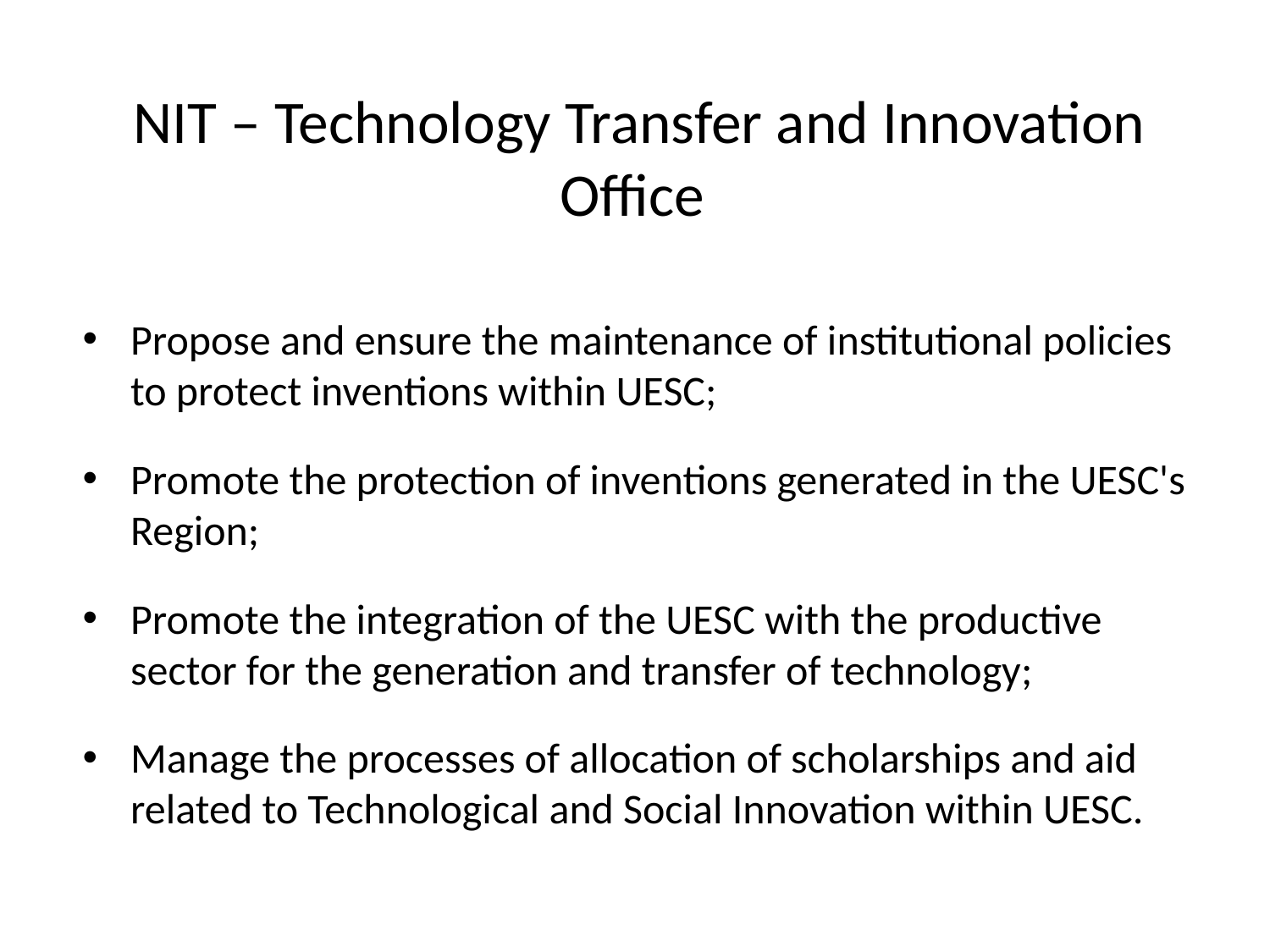

# NIT – Technology Transfer and Innovation Office
Propose and ensure the maintenance of institutional policies to protect inventions within UESC;

Promote the protection of inventions generated in the UESC's Region;

Promote the integration of the UESC with the productive sector for the generation and transfer of technology;

Manage the processes of allocation of scholarships and aid related to Technological and Social Innovation within UESC.